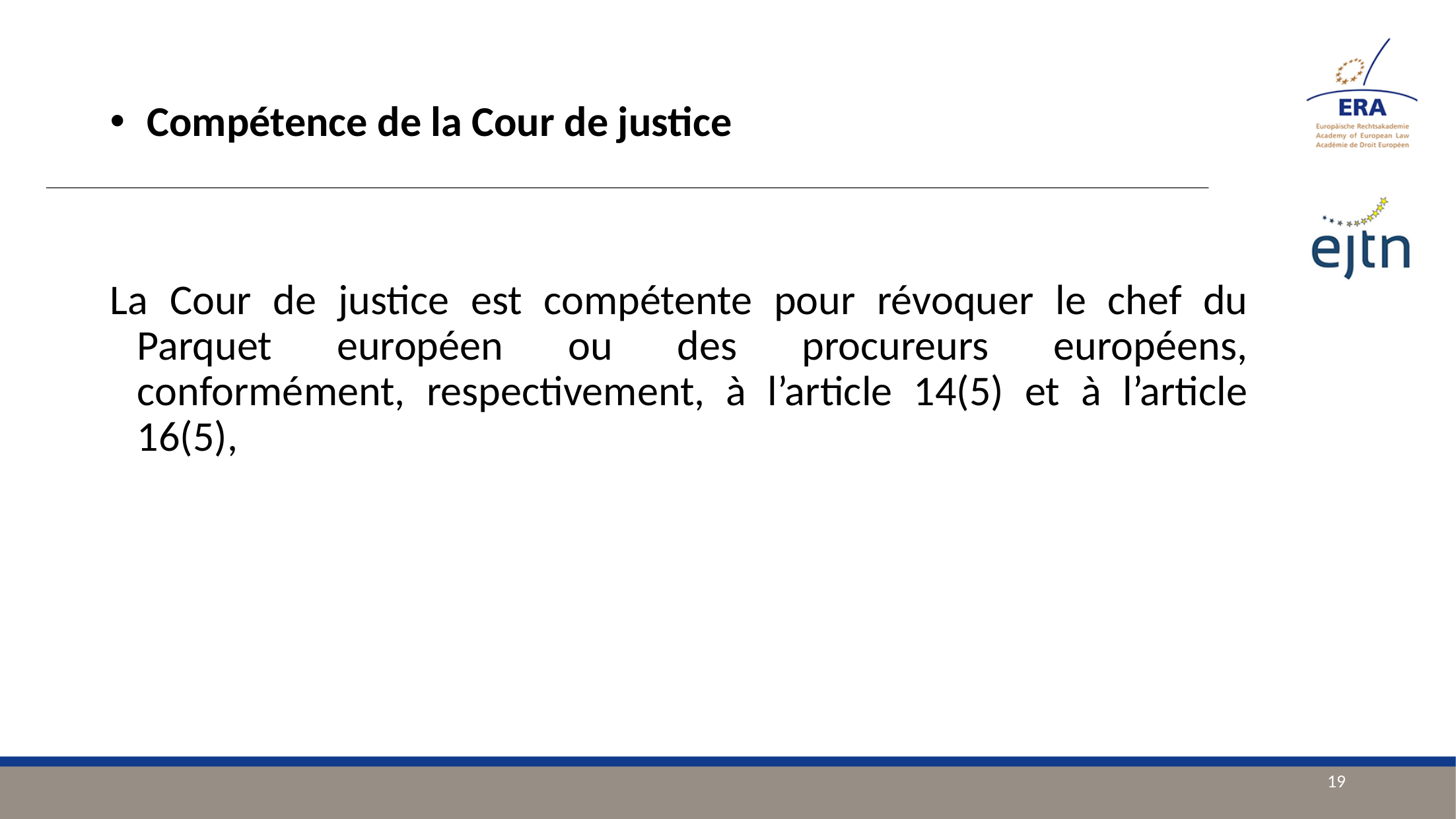

Compétence de la Cour de justice
La Cour de justice est compétente pour révoquer le chef du Parquet européen ou des procureurs européens, conformément, respectivement, à l’article 14(5) et à l’article 16(5),
19